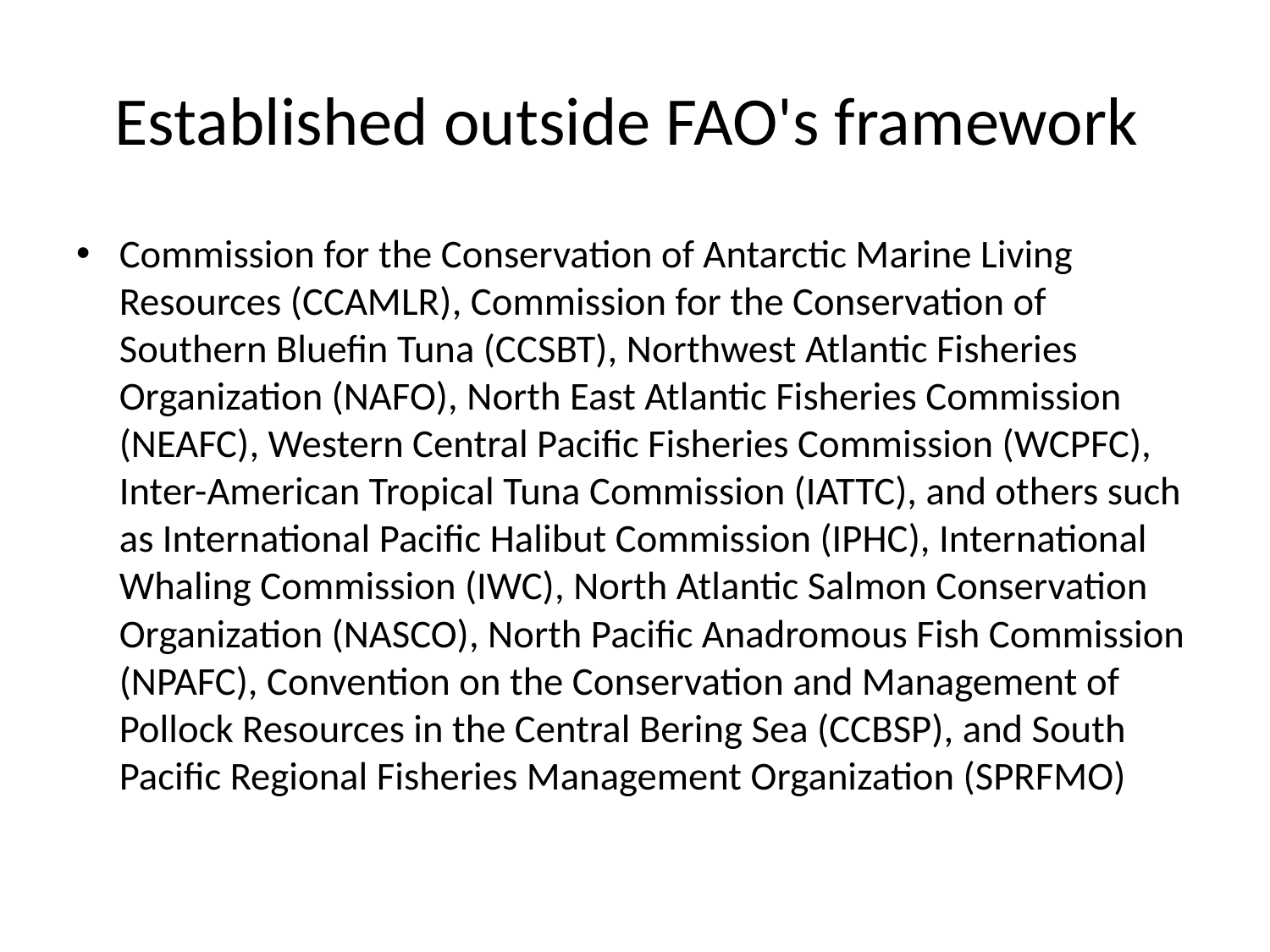

# Established outside FAO's framework
Commission for the Conservation of Antarctic Marine Living Resources (CCAMLR), Commission for the Conservation of Southern Bluefin Tuna (CCSBT), Northwest Atlantic Fisheries Organization (NAFO), North East Atlantic Fisheries Commission (NEAFC), Western Central Pacific Fisheries Commission (WCPFC), Inter-American Tropical Tuna Commission (IATTC), and others such as International Pacific Halibut Commission (IPHC), International Whaling Commission (IWC), North Atlantic Salmon Conservation Organization (NASCO), North Pacific Anadromous Fish Commission (NPAFC), Convention on the Conservation and Management of Pollock Resources in the Central Bering Sea (CCBSP), and South Pacific Regional Fisheries Management Organization (SPRFMO)